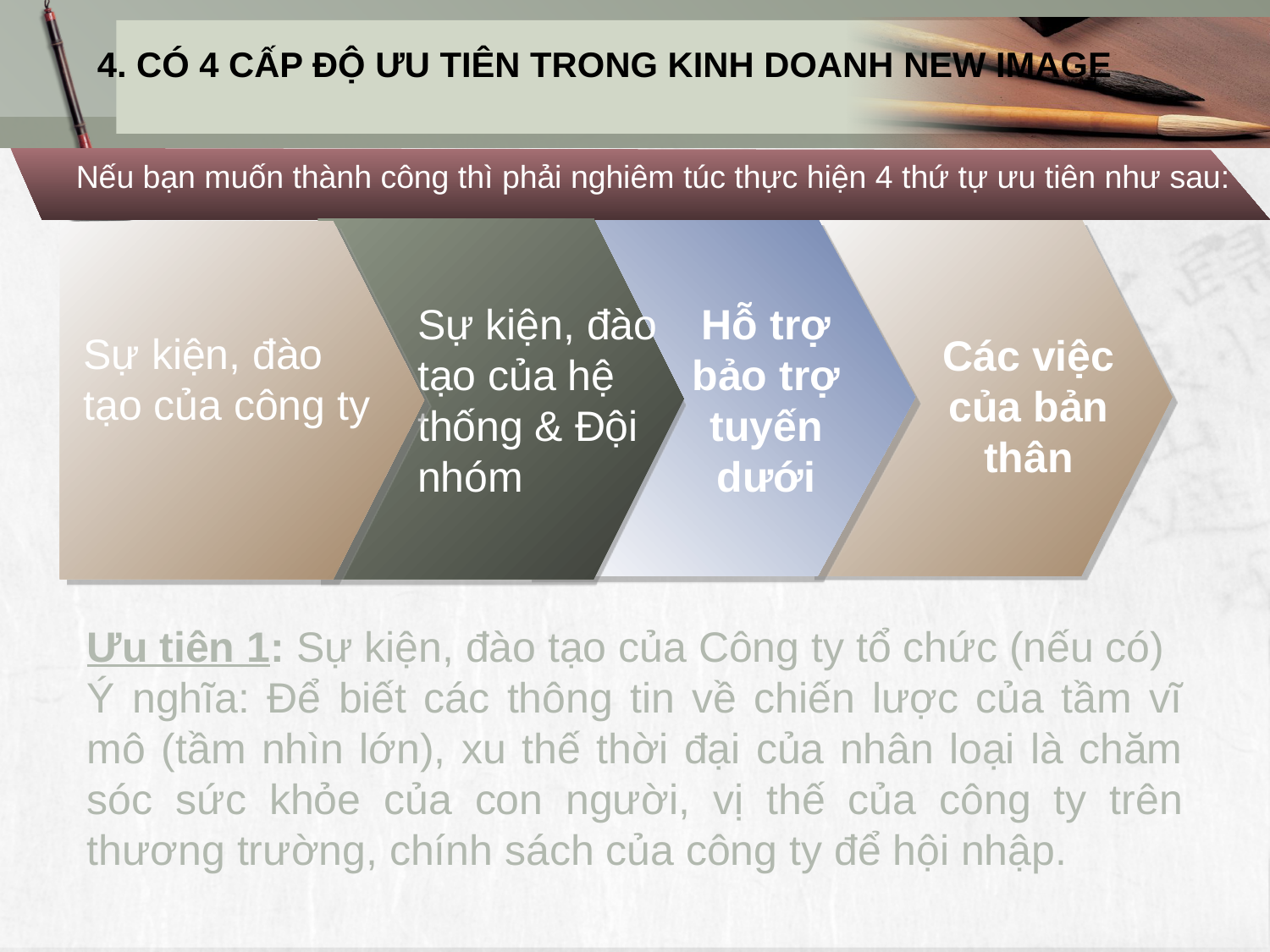

# 4. CÓ 4 CẤP ĐỘ ƯU TIÊN TRONG KINH DOANH NEW IMAGE

Nếu bạn muốn thành công thì phải nghiêm túc thực hiện 4 thứ tự ưu tiên như sau:

Sự kiện, đào tạo của hệ thống & Đội nhóm
Hỗ trợ bảo trợ tuyến dưới
Sự kiện, đào tạo của công ty
Các việc của bản thân
Ưu tiên 1: Sự kiện, đào tạo của Công ty tổ chức (nếu có)
Ý nghĩa: Để biết các thông tin về chiến lược của tầm vĩ mô (tầm nhìn lớn), xu thế thời đại của nhân loại là chăm sóc sức khỏe của con người, vị thế của công ty trên thương trường, chính sách của công ty để hội nhập.